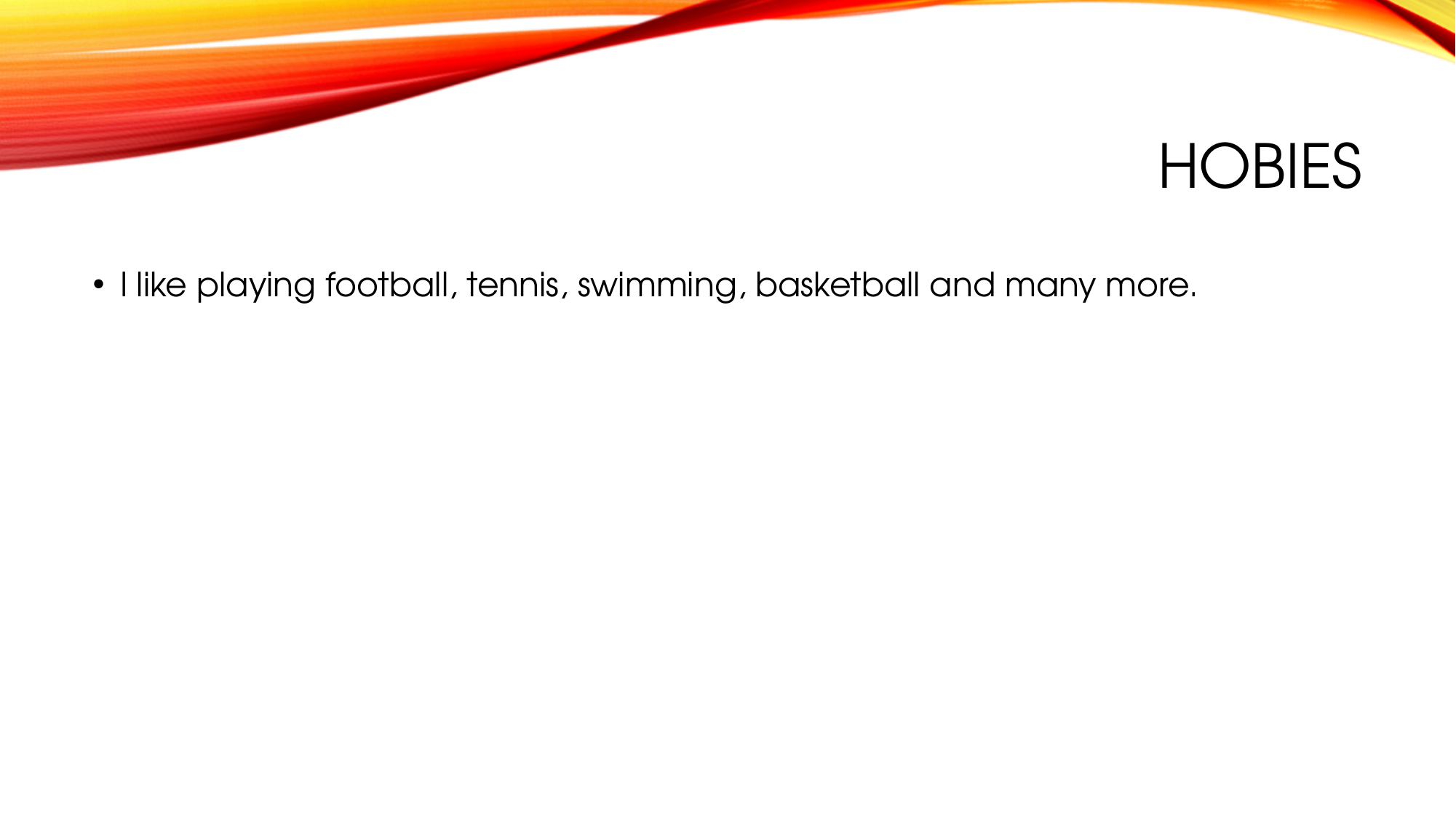

# hobies
I like playing football, tennis, swimming, basketball and many more.